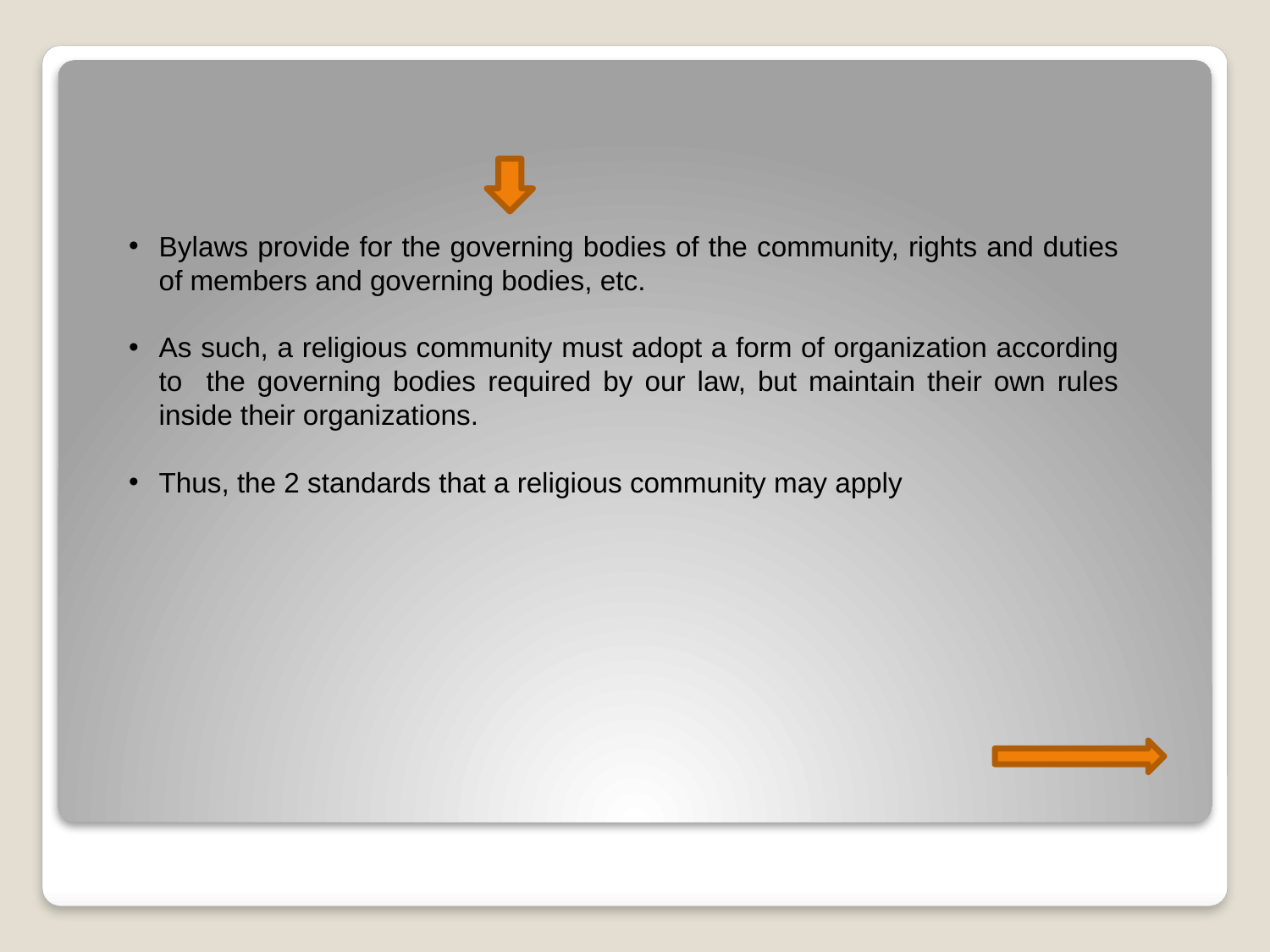

#

Bylaws provide for the governing bodies of the community, rights and duties of members and governing bodies, etc.

As such, a religious community must adopt a form of organization according to  the governing bodies required by our law, but maintain their own rules inside their organizations.

Thus, the 2 standards that a religious community may apply